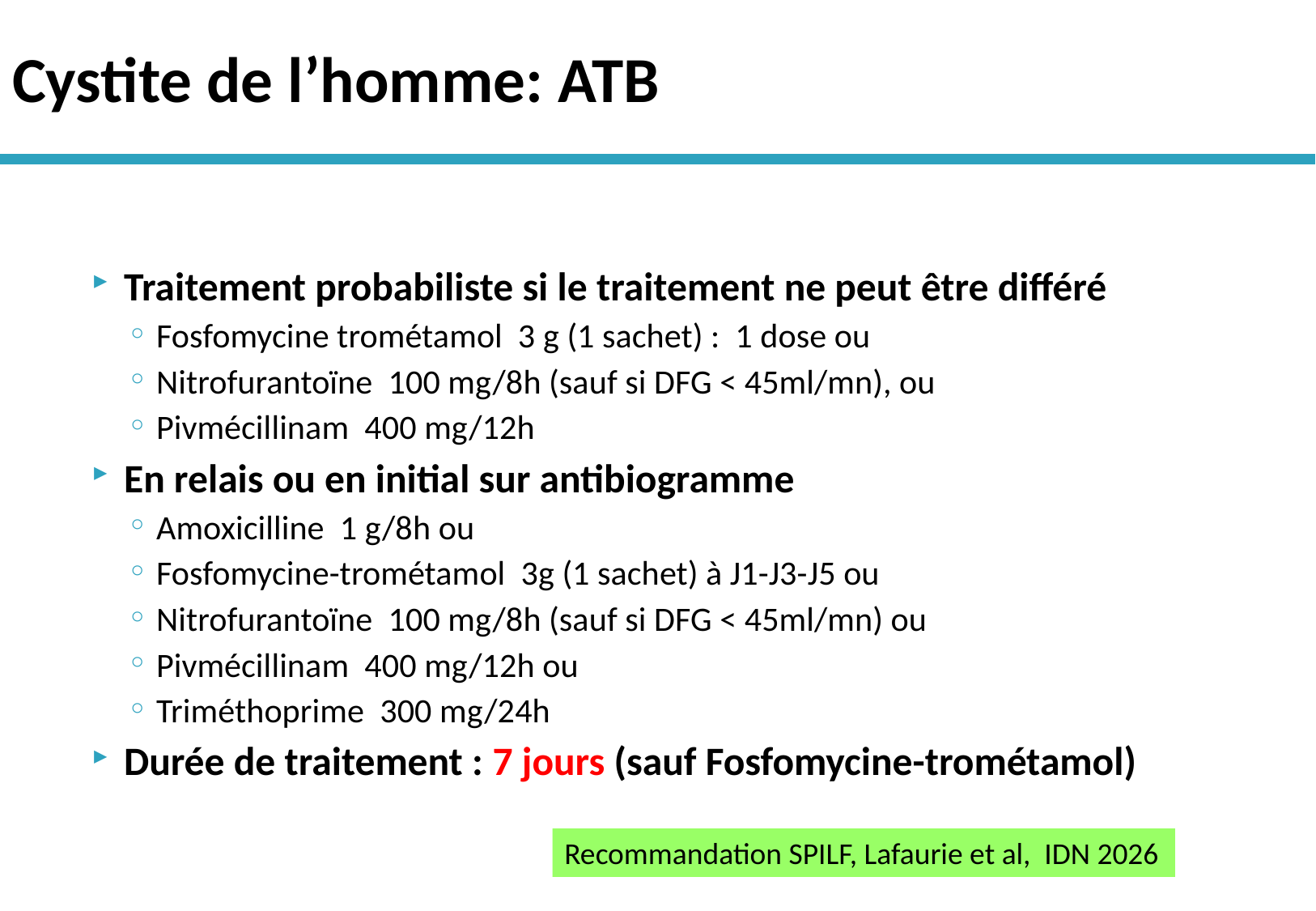

# Cystite de l’homme: ATB
Traitement probabiliste si le traitement ne peut être différé
Fosfomycine trométamol  3 g (1 sachet) :  1 dose ou
Nitrofurantoïne  100 mg/8h (sauf si DFG < 45ml/mn), ou
Pivmécillinam  400 mg/12h
En relais ou en initial sur antibiogramme
Amoxicilline  1 g/8h ou
Fosfomycine-trométamol  3g (1 sachet) à J1-J3-J5 ou
Nitrofurantoïne  100 mg/8h (sauf si DFG < 45ml/mn) ou
Pivmécillinam  400 mg/12h ou
Triméthoprime  300 mg/24h
Durée de traitement : 7 jours (sauf Fosfomycine-trométamol)
Recommandation SPILF, Lafaurie et al,  IDN 2026